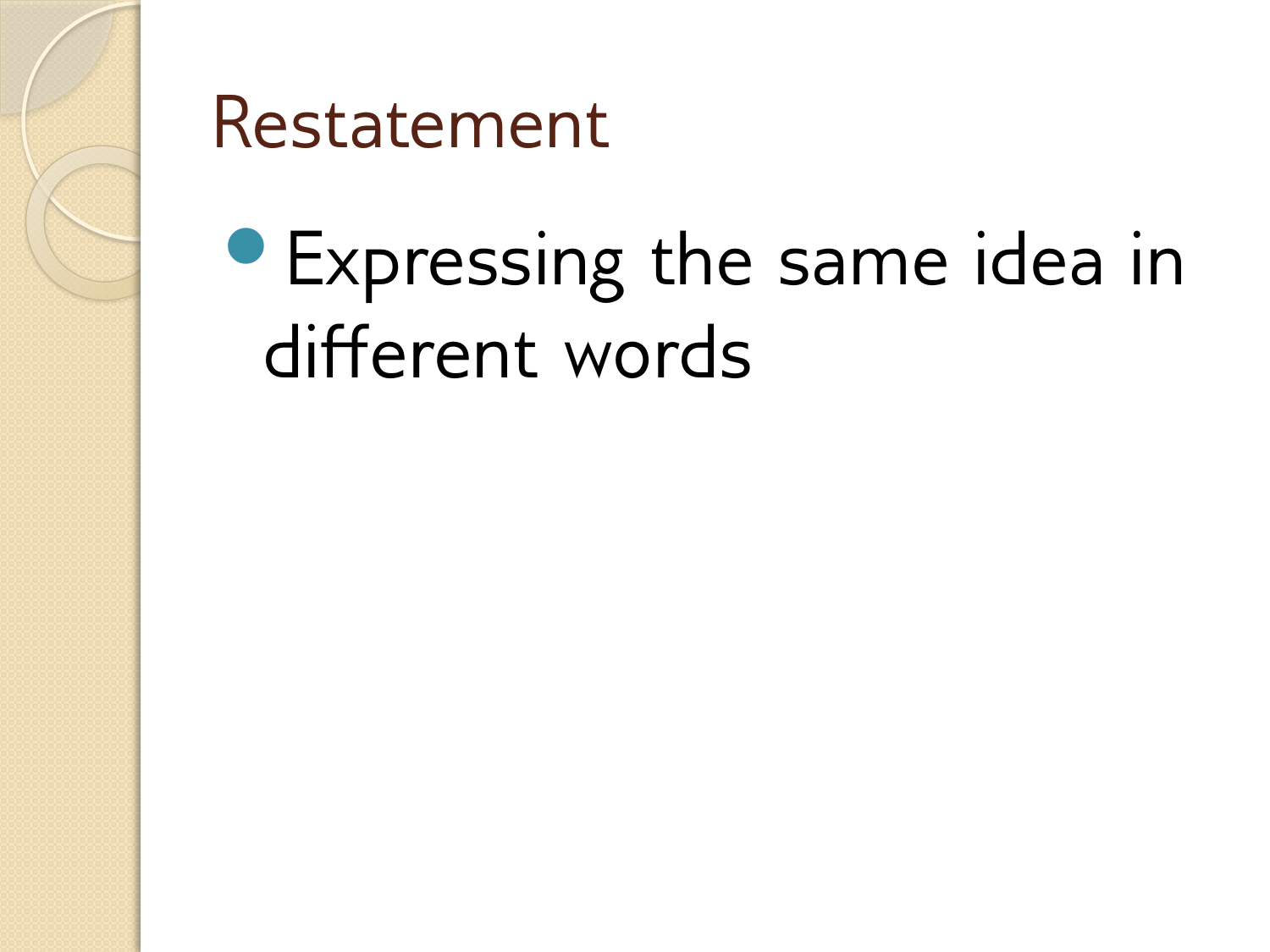

# Restatement
Expressing the same idea in different words